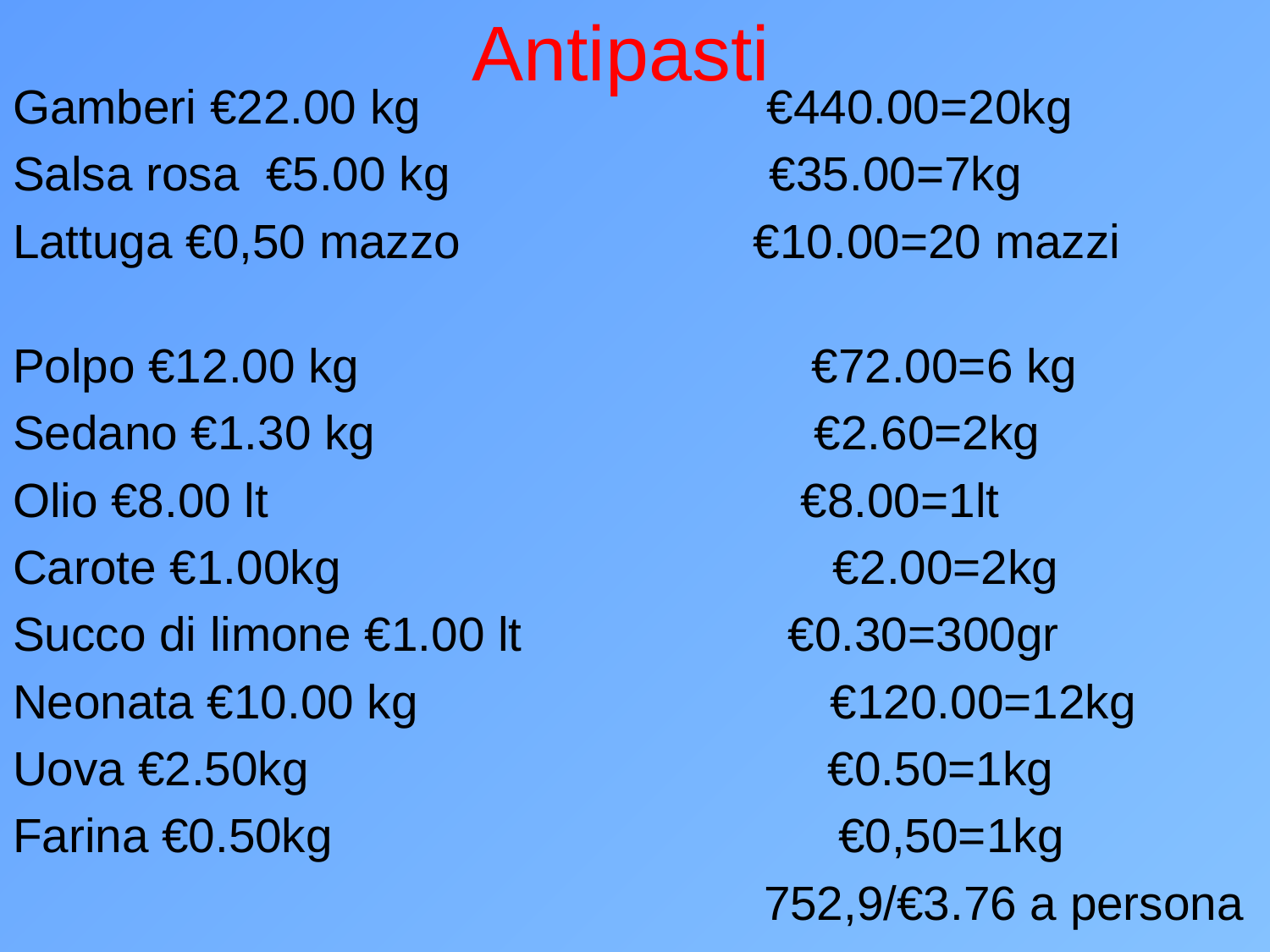

# Antipasti
Gamberi €22.00 kg                          €440.00=20kg
Salsa rosa  €5.00 kg                        €35.00=7kg
Lattuga €0,50 mazzo                      €10.00=20 mazzi
Polpo €12.00 kg                                  €72.00=6 kg
Sedano €1.30 kg                                 €2.60=2kg
Olio €8.00 lt                                        €8.00=1lt
Carote €1.00kg                                     €2.00=2kg
Succo di limone €1.00 lt                    €0.30=300gr
Neonata €10.00 kg                               €120.00=12kg
Uova €2.50kg                                       €0.50=1kg
Farina €0.50kg                                      €0,50=1kg
752,9/€3.76 a persona